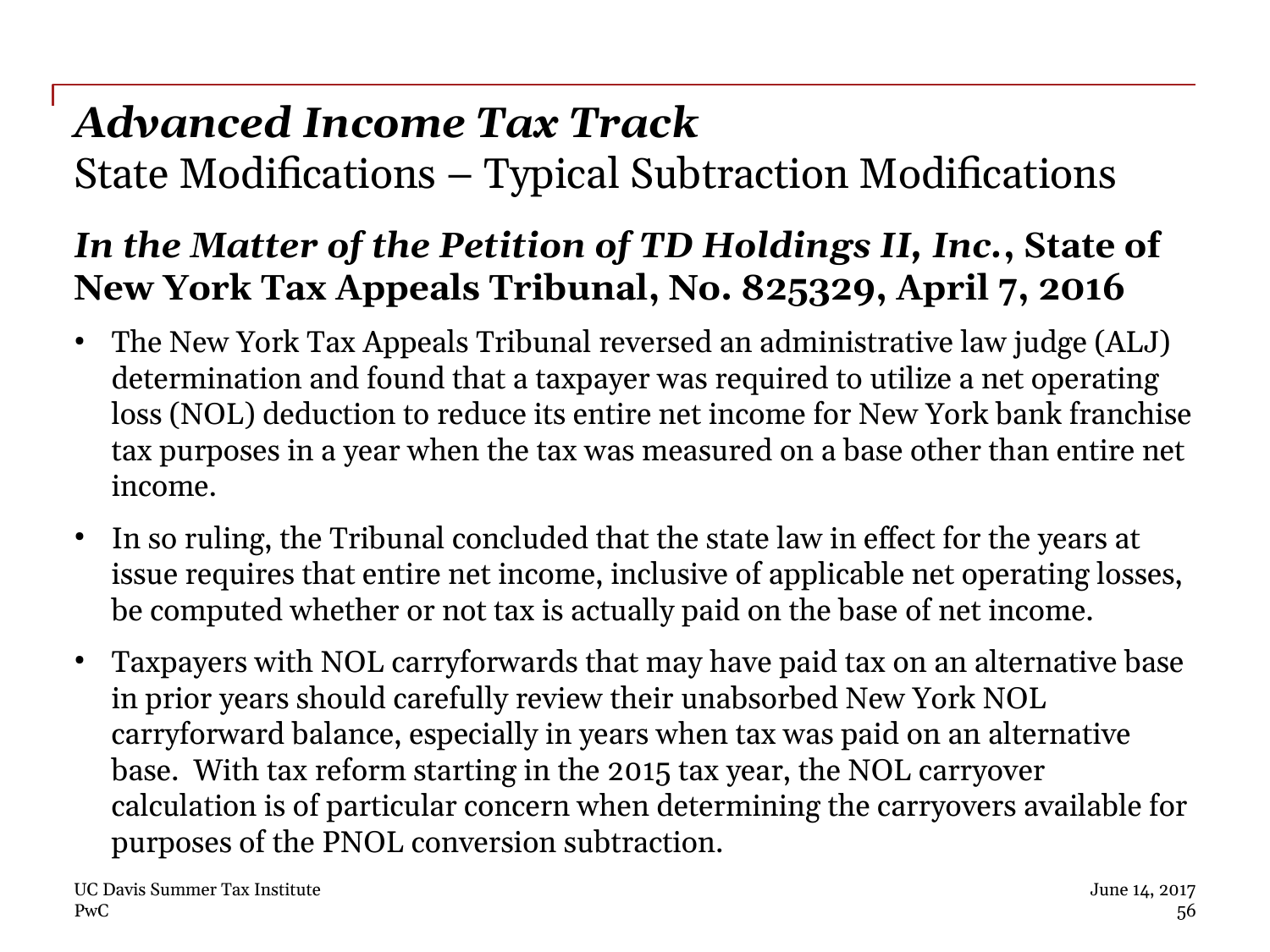

# Advanced Income Tax Track State Modifications – Typical Subtraction Modifications
In the Matter of the Petition of TD Holdings II, Inc., State of New York Tax Appeals Tribunal, No. 825329, April 7, 2016
The New York Tax Appeals Tribunal reversed an administrative law judge (ALJ) determination and found that a taxpayer was required to utilize a net operating loss (NOL) deduction to reduce its entire net income for New York bank franchise tax purposes in a year when the tax was measured on a base other than entire net income.
In so ruling, the Tribunal concluded that the state law in effect for the years at issue requires that entire net income, inclusive of applicable net operating losses, be computed whether or not tax is actually paid on the base of net income.
Taxpayers with NOL carryforwards that may have paid tax on an alternative base in prior years should carefully review their unabsorbed New York NOL carryforward balance, especially in years when tax was paid on an alternative base.  With tax reform starting in the 2015 tax year, the NOL carryover calculation is of particular concern when determining the carryovers available for purposes of the PNOL conversion subtraction.
UC Davis Summer Tax Institute
June 14, 2017
 56